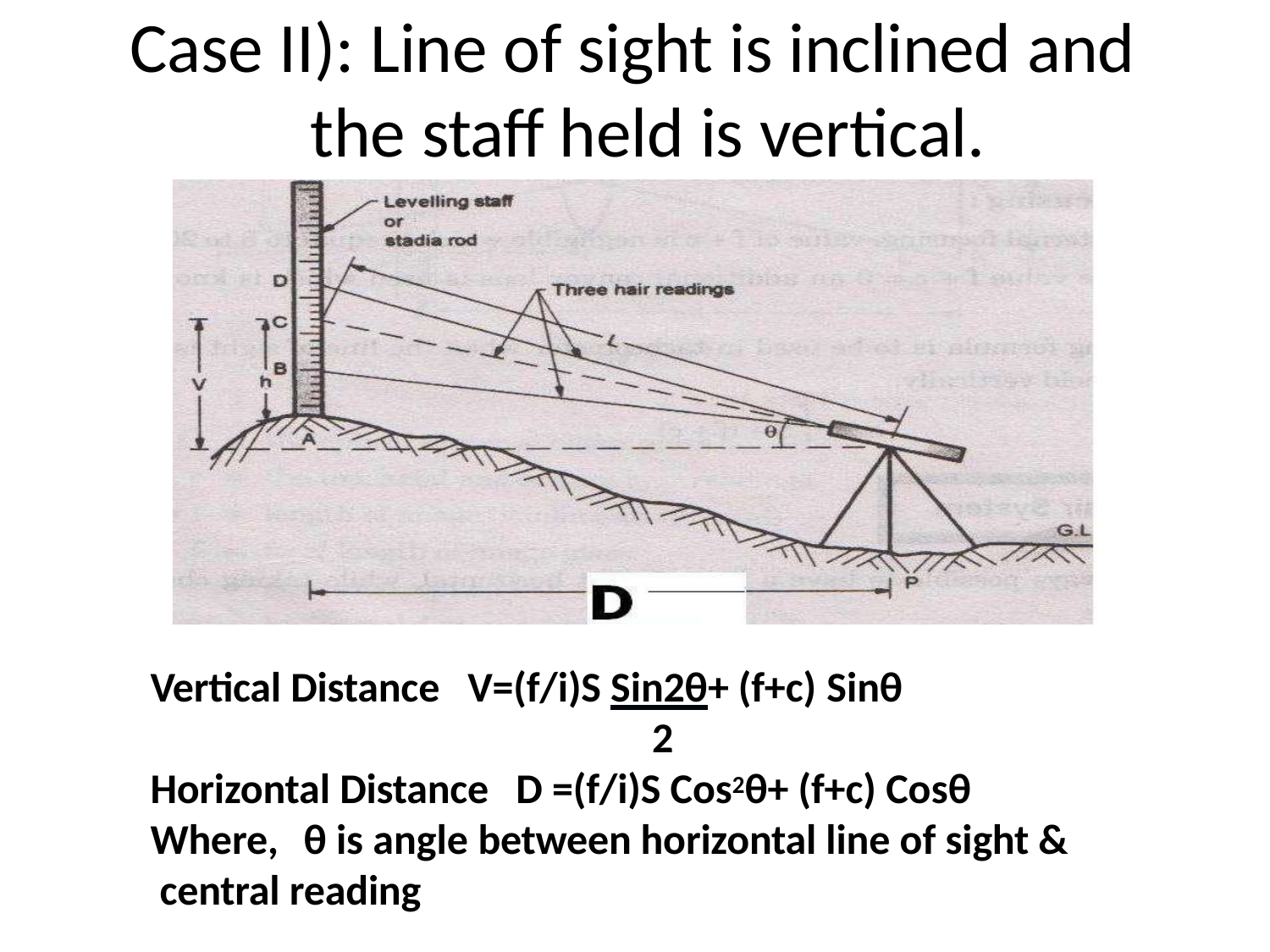

# Case II): Line of sight is inclined and  the staff held is vertical.

Vertical Distance	V=(f/i)S Sin2θ+ (f+c) Sinθ
2
Horizontal Distance	D =(f/i)S Cos2θ+ (f+c) Cosθ  Where,	θ is angle between horizontal line of sight &  central reading